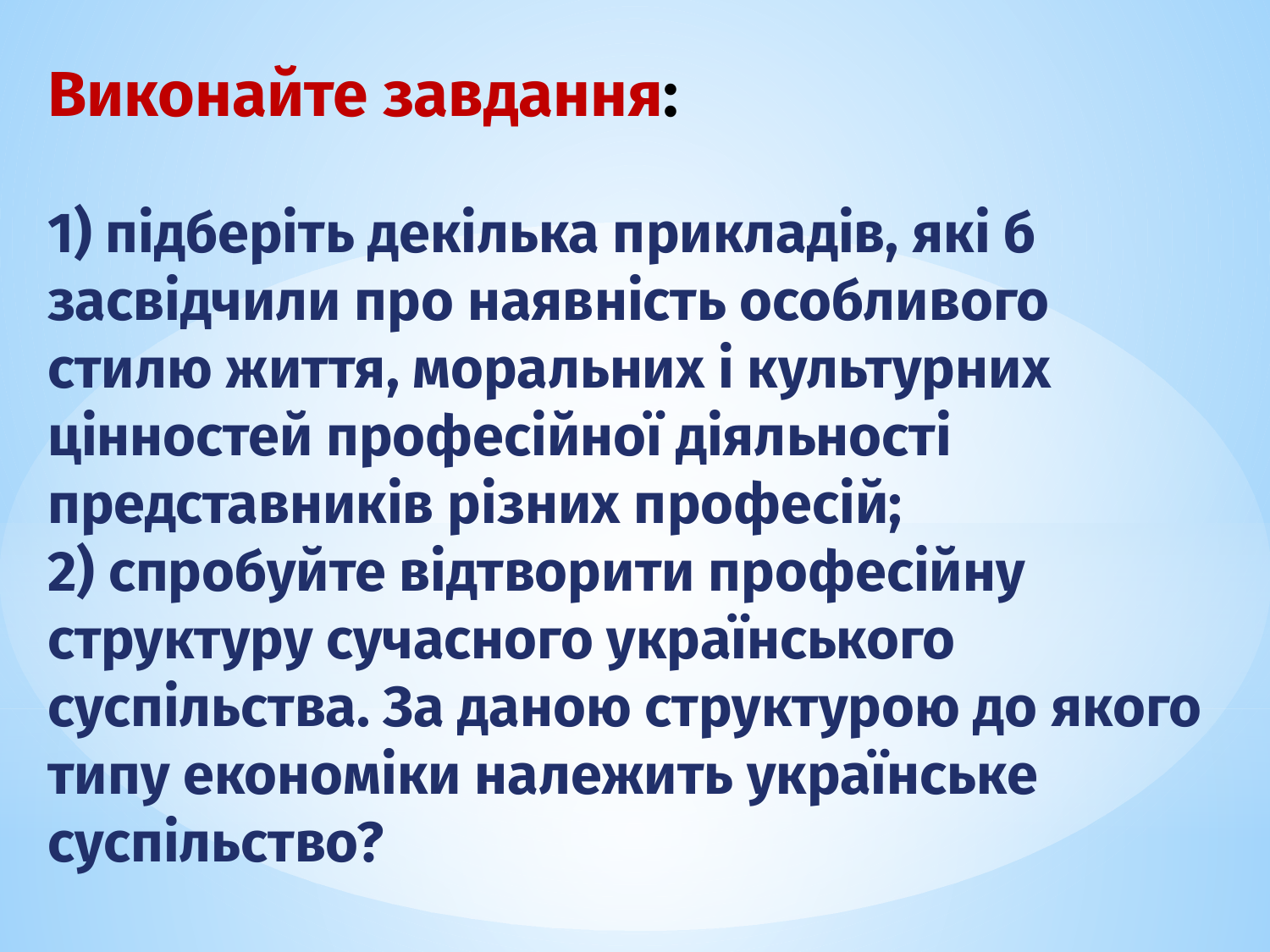

# Виконайте завдання: 1) підберіть декілька прикладів, які б засвідчили про наявність особливого стилю життя, моральних і культурних цінностей професійної діяльності представників різних професій; 2) спробуйте відтворити професійну структуру сучасного українського суспільства. За даною структурою до якого типу економіки належить українське суспільство?